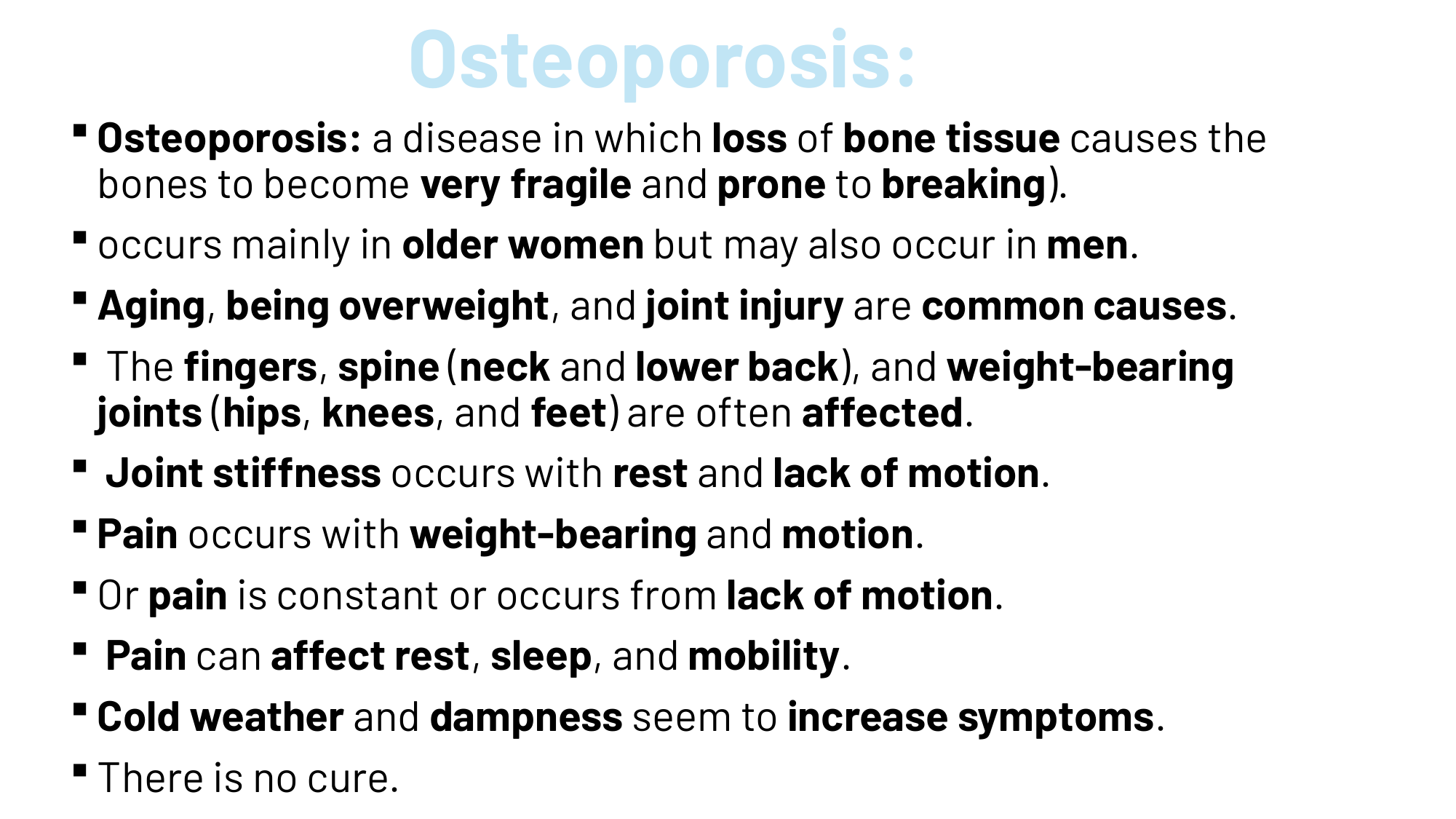

Osteoporosis:
Osteoporosis: a disease in which loss of bone tissue causes the bones to become very fragile and prone to breaking).
occurs mainly in older women but may also occur in men.
Aging, being overweight, and joint injury are common causes.
 The fingers, spine (neck and lower back), and weight-bearing joints (hips, knees, and feet) are often affected.
 Joint stiffness occurs with rest and lack of motion.
Pain occurs with weight-bearing and motion.
Or pain is constant or occurs from lack of motion.
 Pain can affect rest, sleep, and mobility.
Cold weather and dampness seem to increase symptoms.
There is no cure.